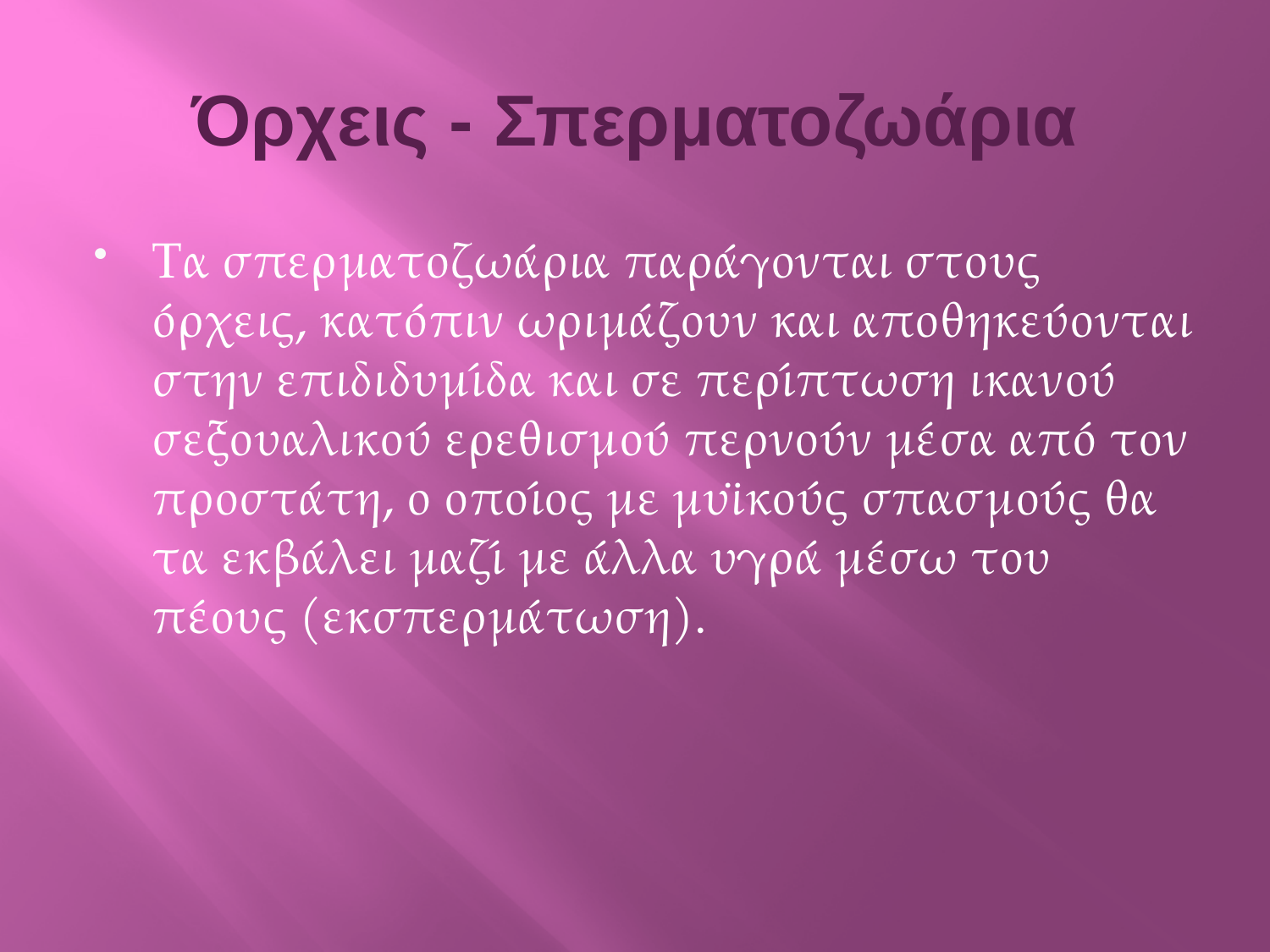

# Όρχεις - Σπερματοζωάρια
Τα σπερματοζωάρια παράγονται στους όρχεις, κατόπιν ωριμάζουν και αποθηκεύονται στην επιδιδυμίδα και σε περίπτωση ικανού σεξουαλικού ερεθισμού περνούν μέσα από τον προστάτη, ο οποίος με μυϊκούς σπασμούς θα τα εκβάλει μαζί με άλλα υγρά μέσω του πέους (εκσπερμάτωση).